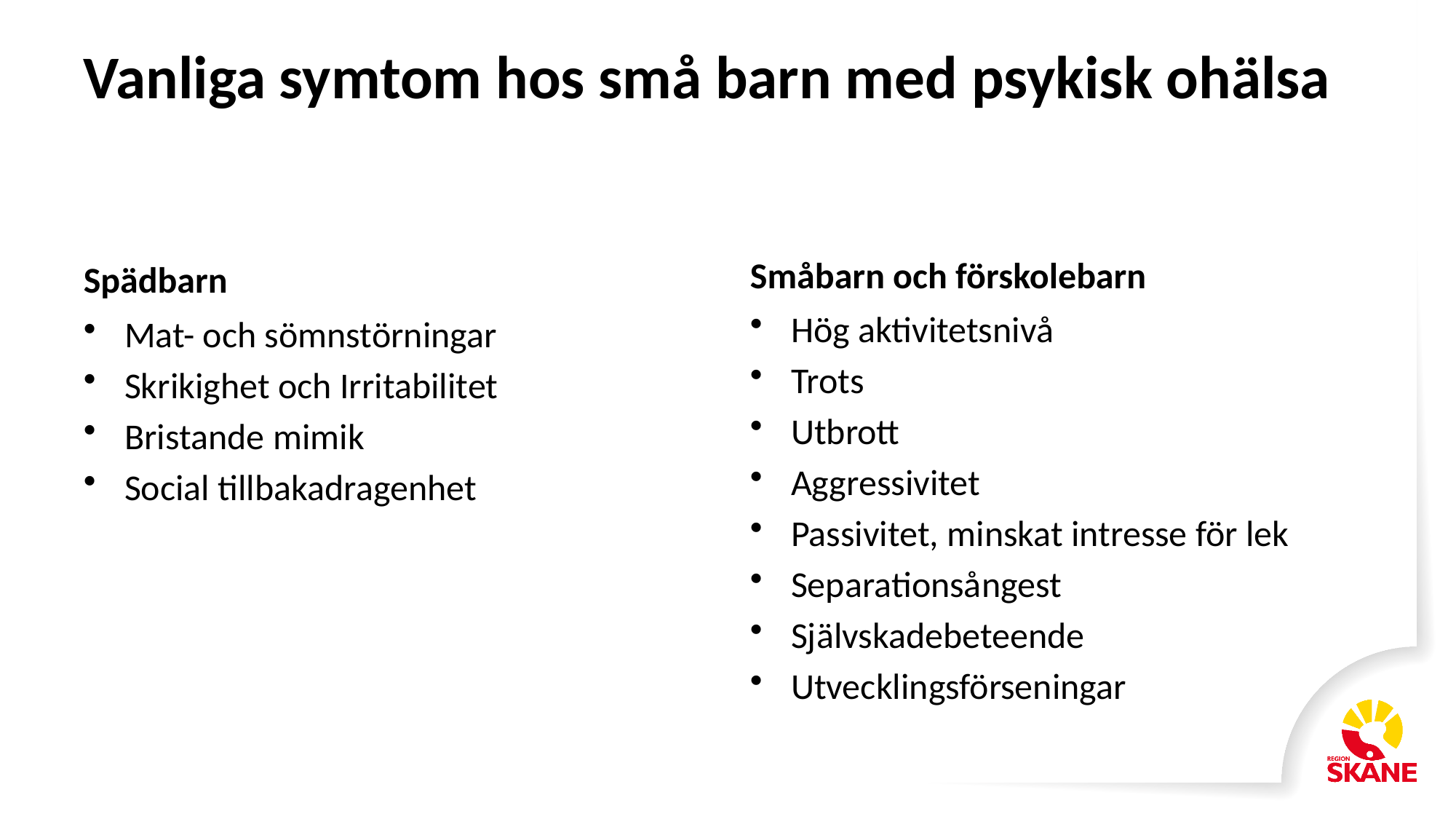

# Vanliga symtom hos små barn med psykisk ohälsa
Småbarn och förskolebarn
Spädbarn
Hög aktivitetsnivå
Trots
Utbrott
Aggressivitet
Passivitet, minskat intresse för lek
Separationsångest
Självskadebeteende
Utvecklingsförseningar

Mat- och sömnstörningar
Skrikighet och Irritabilitet
Bristande mimik
Social tillbakadragenhet